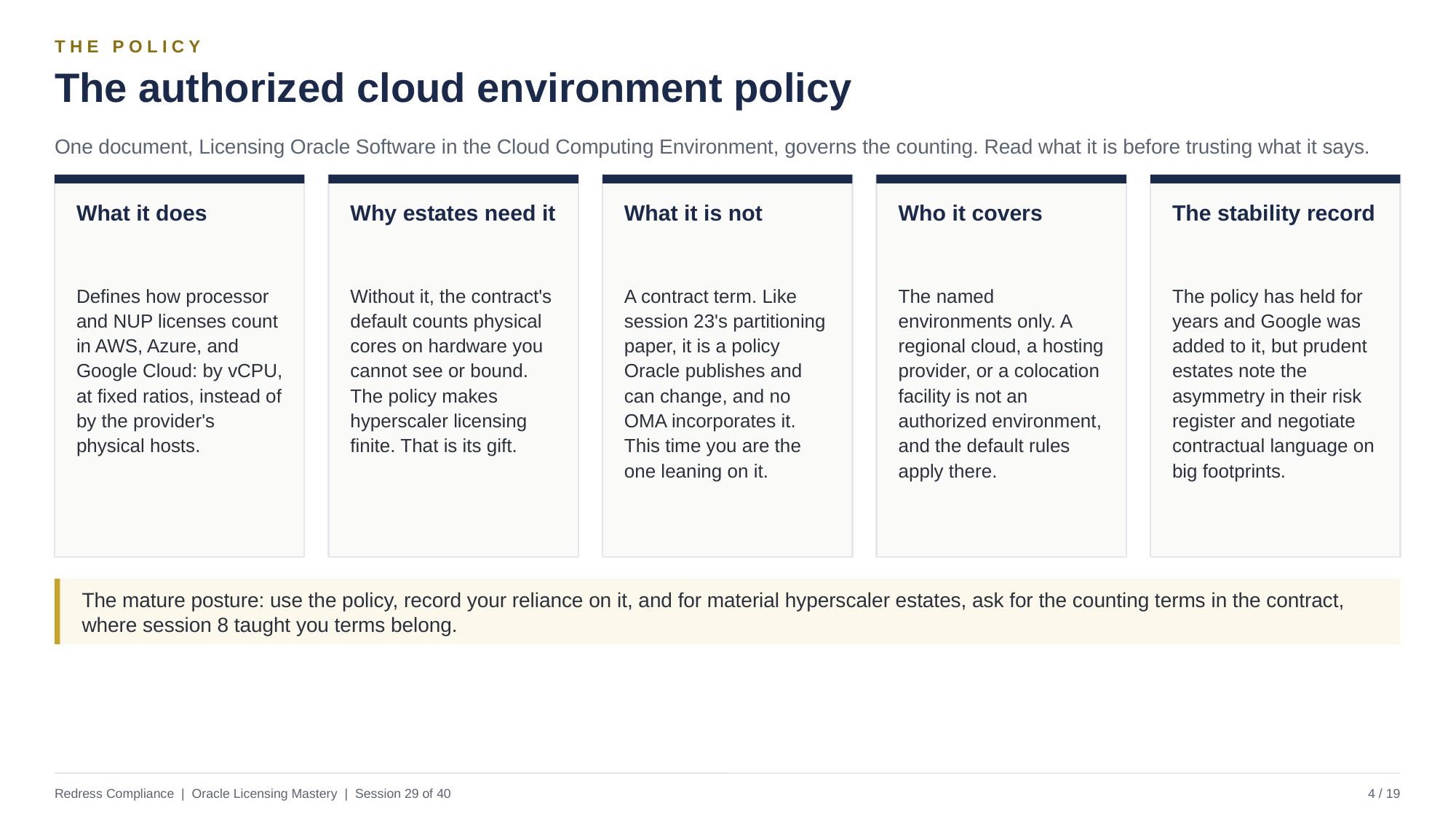

THE POLICY
The authorized cloud environment policy
One document, Licensing Oracle Software in the Cloud Computing Environment, governs the counting. Read what it is before trusting what it says.

What it does
Why estates need it
What it is not
Who it covers
The stability record
Defines how processor and NUP licenses count in AWS, Azure, and Google Cloud: by vCPU, at fixed ratios, instead of by the provider's physical hosts.
Without it, the contract's default counts physical cores on hardware you cannot see or bound. The policy makes hyperscaler licensing finite. That is its gift.
A contract term. Like session 23's partitioning paper, it is a policy Oracle publishes and can change, and no OMA incorporates it. This time you are the one leaning on it.
The named environments only. A regional cloud, a hosting provider, or a colocation facility is not an authorized environment, and the default rules apply there.
The policy has held for years and Google was added to it, but prudent estates note the asymmetry in their risk register and negotiate contractual language on big footprints.

The mature posture: use the policy, record your reliance on it, and for material hyperscaler estates, ask for the counting terms in the contract, where session 8 taught you terms belong.

Redress Compliance  |  Oracle Licensing Mastery  |  Session 29 of 40
4 / 19